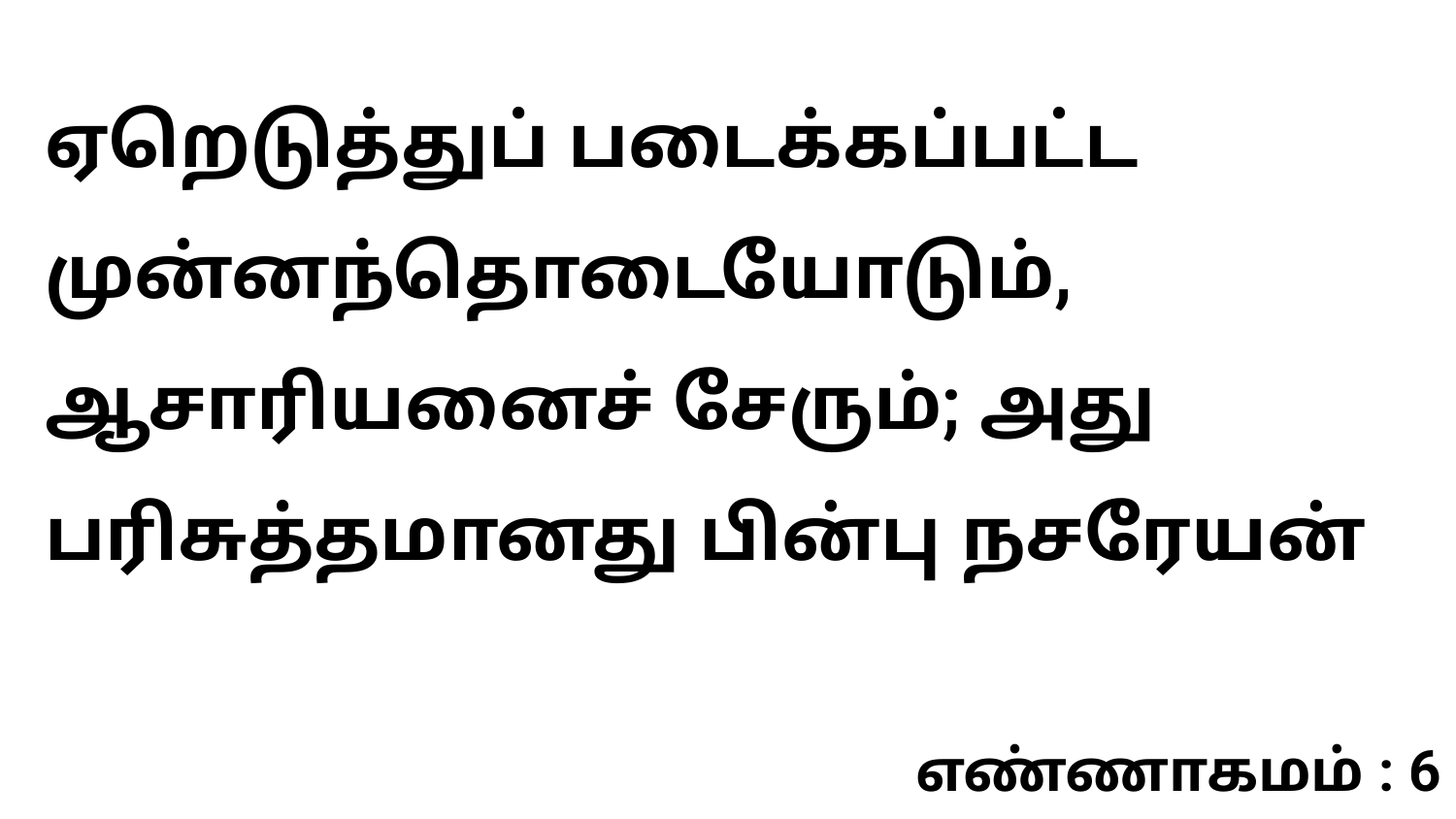

ஏறெடுத்துப் படைக்கப்பட்ட முன்னந்தொடையோடும், ஆசாரியனைச் சேரும்; அது பரிசுத்தமானது பின்பு நசரேயன்
எண்ணாகமம் : 6